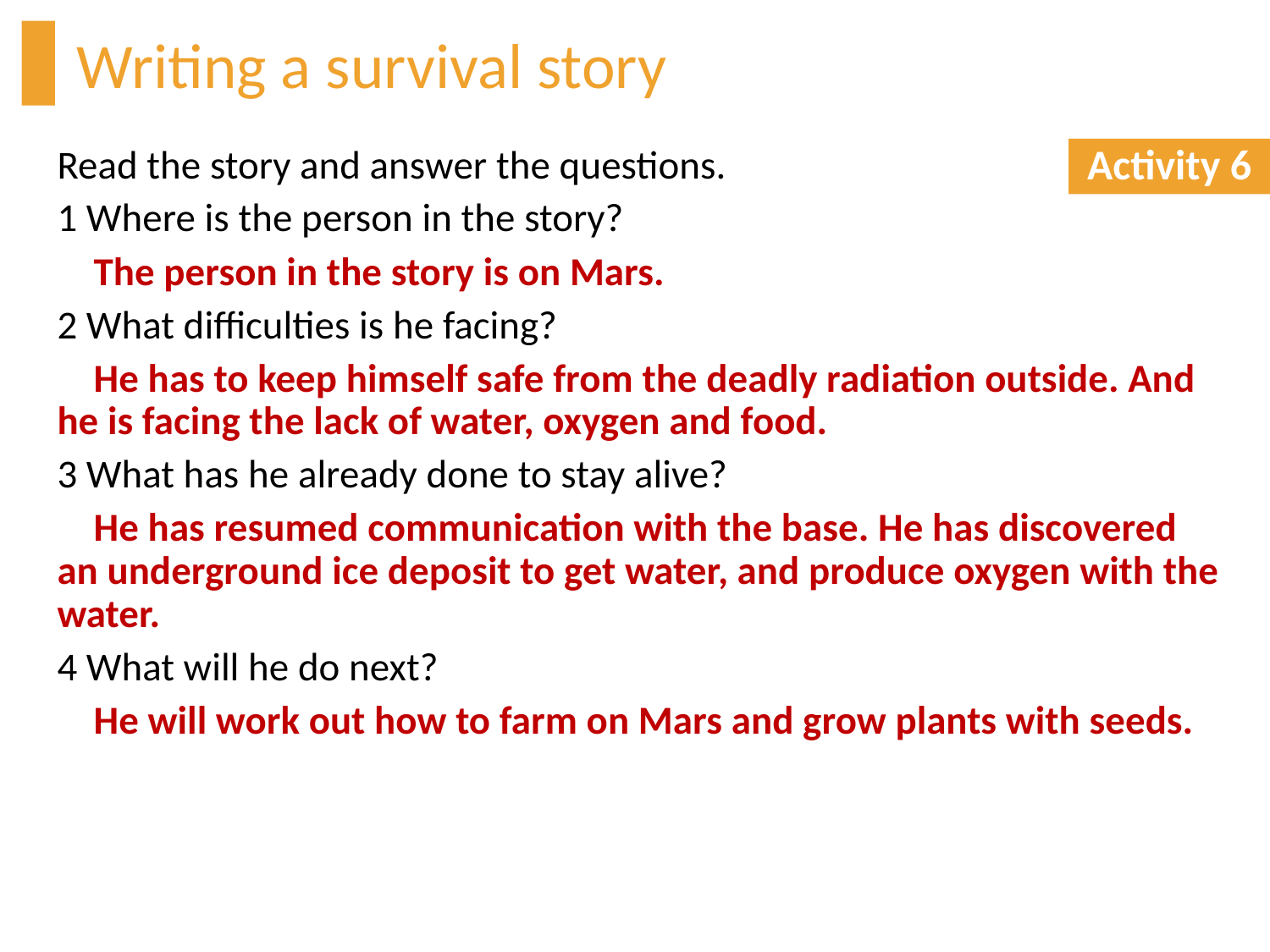

# Writing a survival story
Read the story and answer the questions.
1 Where is the person in the story?
    The person in the story is on Mars.
2 What difficulties is he facing?
    He has to keep himself safe from the deadly radiation outside. And he is facing the lack of water, oxygen and food.
3 What has he already done to stay alive?
    He has resumed communication with the base. He has discovered an underground ice deposit to get water, and produce oxygen with the water.
4 What will he do next?
    He will work out how to farm on Mars and grow plants with seeds.
Activity 6